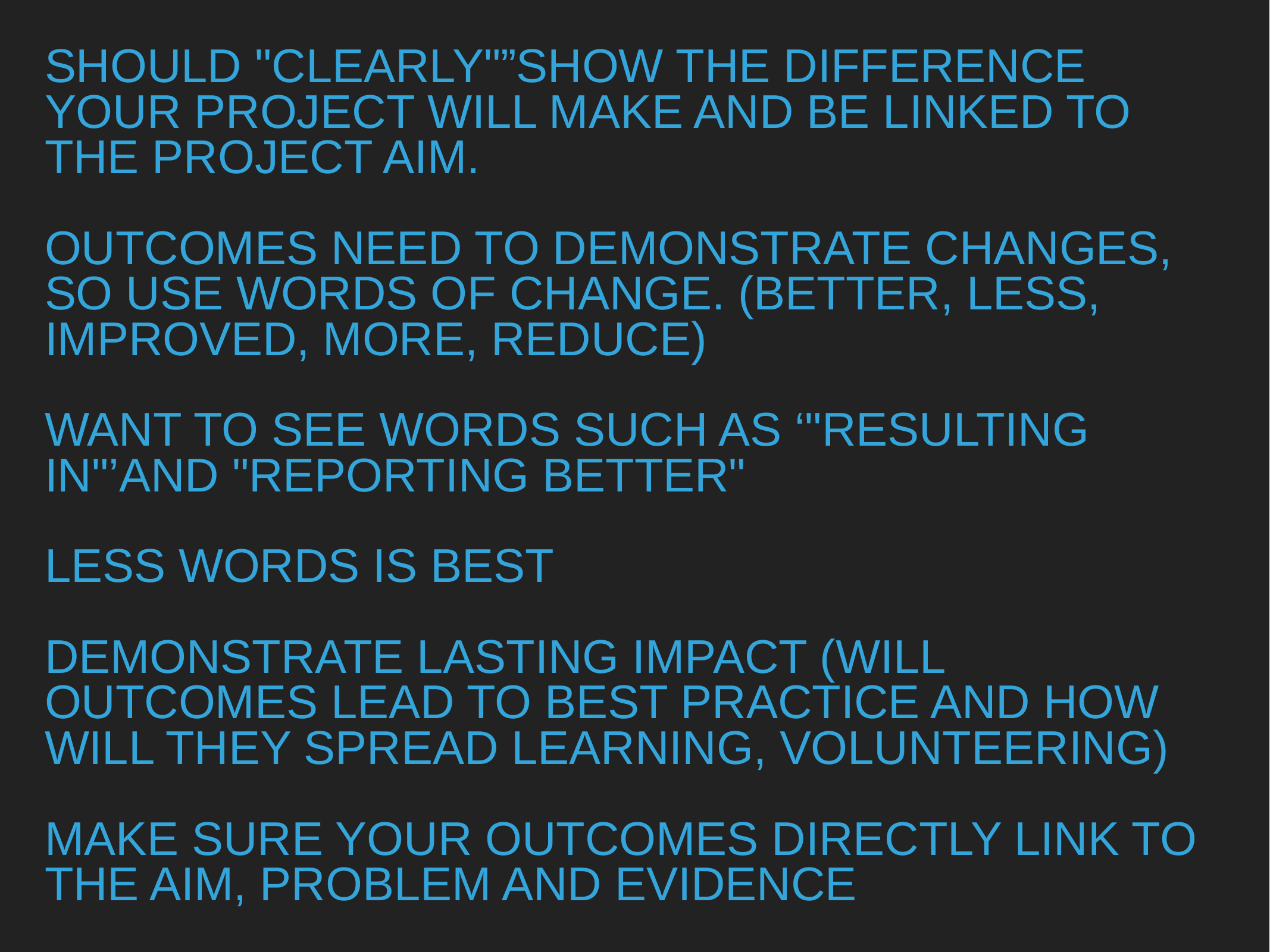

# Should "clearly"”show the difference your project will make and be linked to the project aim.

Outcomes need to demonstrate changes, so use words of change. (better, less, improved, more, reduce)
Want to see words such as ‘"resulting in"’and "reporting better"

Less words is best

Demonstrate lasting impact (will outcomes lead to best practice and how will they spread learning, volunteering)

Make sure your outcomes directly link to the aim, problem and evidence

Match your key evidence to the outcomes